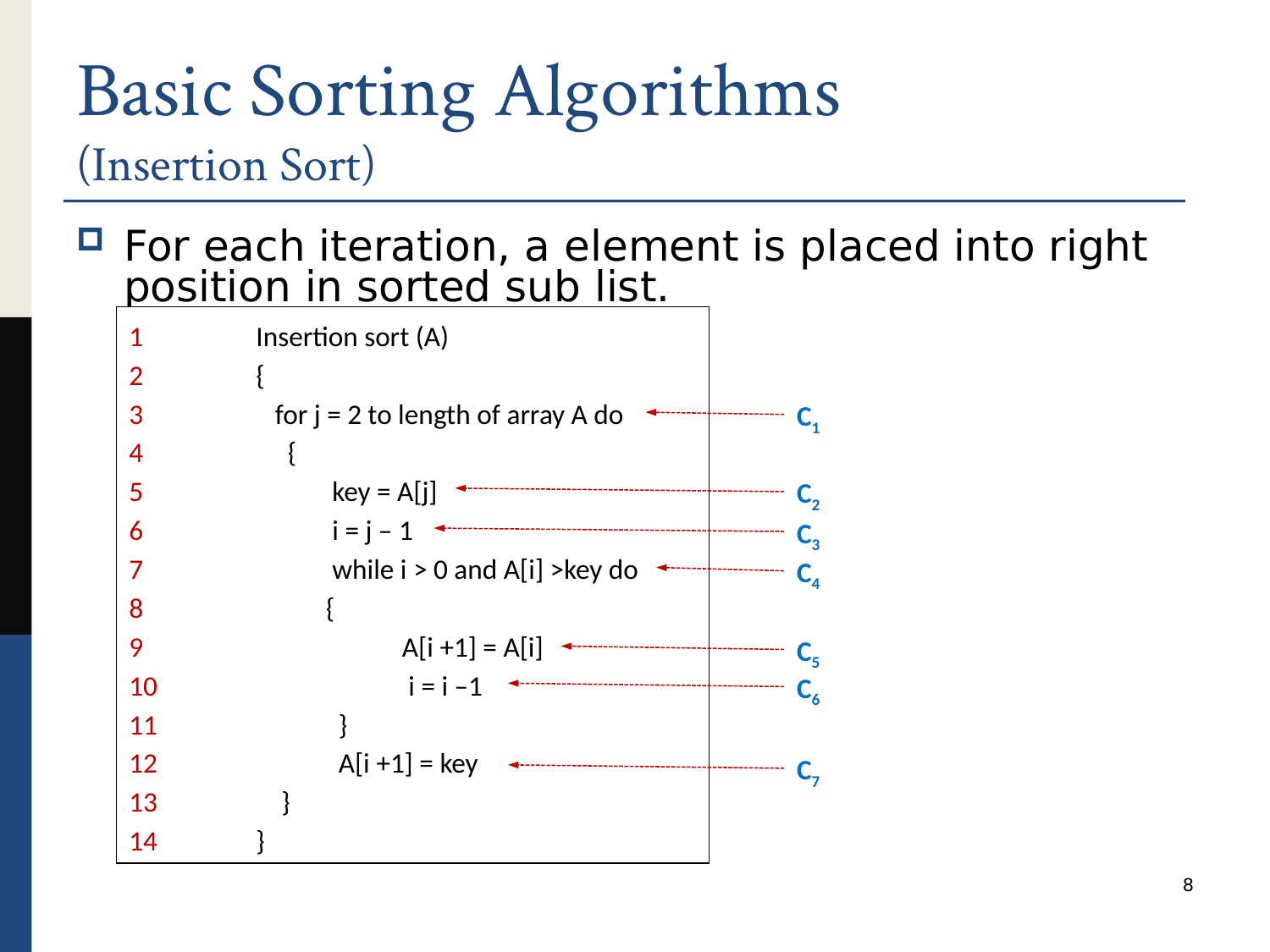

# Basic Sorting Algorithms (Insertion Sort)
For each iteration, a element is placed into right position in sorted sub list.

1	Insertion sort (A)
2	{
3	   for j = 2 to length of array A do
4	     {
5	            key = A[j]
6	            i = j – 1
7	            while i > 0 and A[i] >key do
8	           {
9	          	   A[i +1] = A[i]
10	           	    i = i –1
11	             }
12	             A[i +1] = key
13	    }
14	}
C1
C2
C3
C4
C5
C6
C7
8